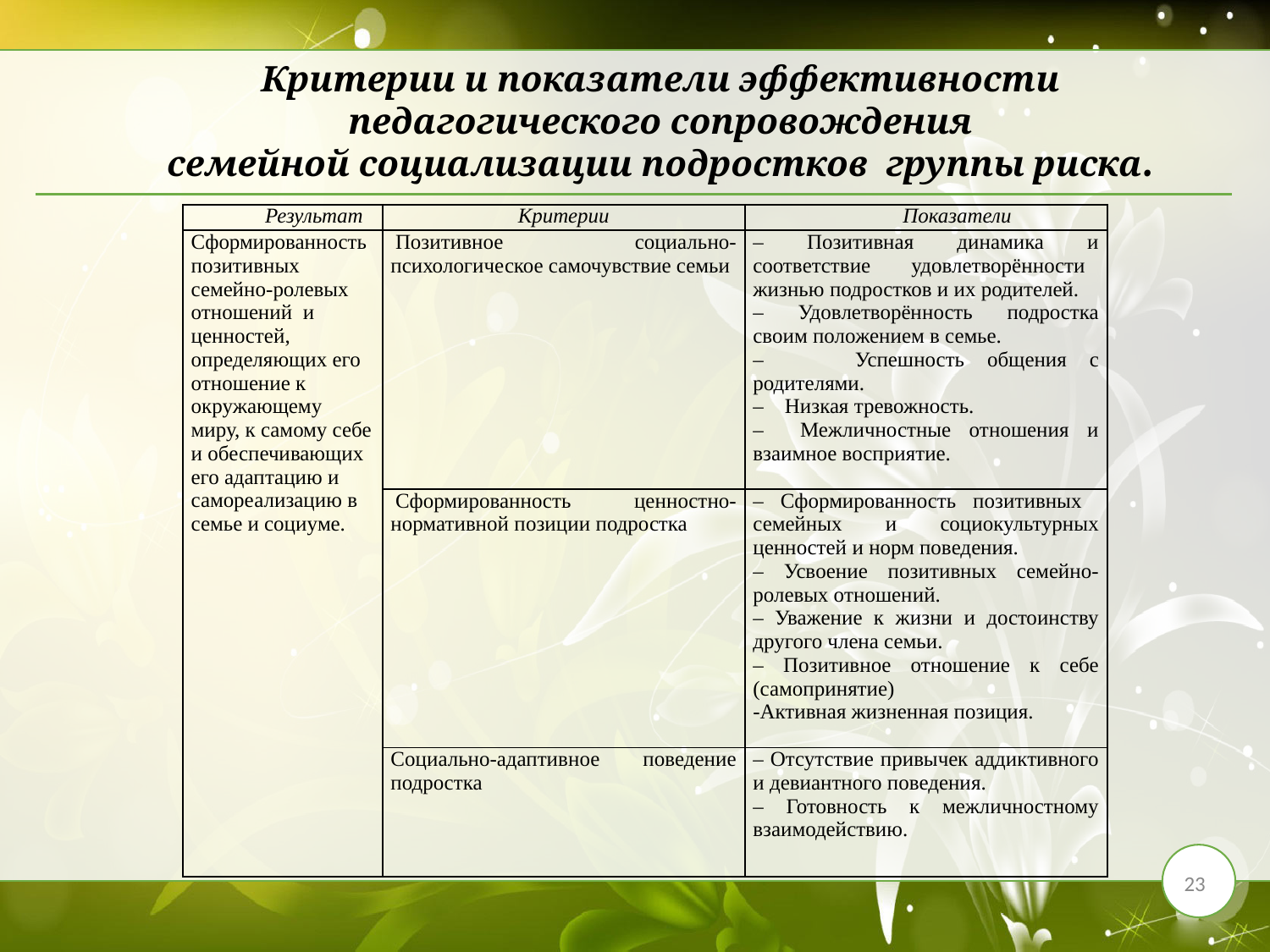

Критерии и показатели эффективности
 педагогического сопровождения
семейной социализации подростков  группы риска.

| Результат | Критерии | Показатели |
| --- | --- | --- |
| Сформированность позитивных семейно-ролевых отношений и ценностей, определяющих его отношение к окружающему миру, к самому себе и обеспечивающих его адаптацию и самореализацию в семье и социуме. | Позитивное социально-психологическое самочувствие семьи | – Позитивная динамика и соответствие удовлетворённости жизнью подростков и их родителей. – Удовлетворённость подростка своим положением в семье. – Успешность общения с родителями. – Низкая тревожность. – Межличностные отношения и взаимное восприятие. |
|  | Сформированность ценностно-нормативной позиции подростка | – Сформированность позитивных семейных и социокультурных ценностей и норм поведения. – Усвоение позитивных семейно-ролевых отношений. – Уважение к жизни и достоинству другого члена семьи. – Позитивное отношение к себе (самопринятие) -Активная жизненная позиция. |
|  | Социально-адаптивное поведение подростка | – Отсутствие привычек аддиктивного и девиантного поведения. – Готовность к межличностному взаимодействию. |

23